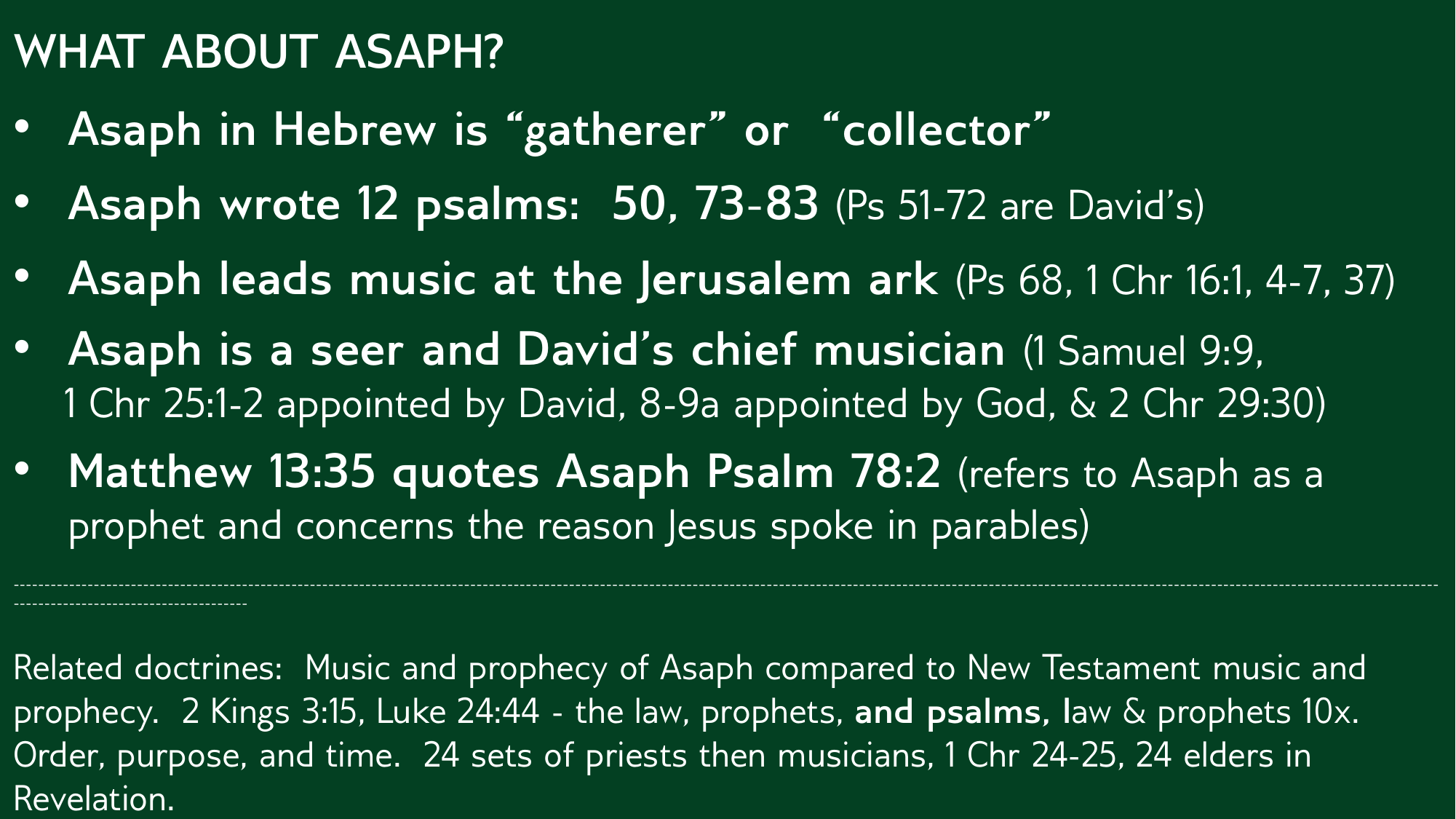

WHAT ABOUT ASAPH?

Asaph in Hebrew is “gatherer” or  “collector”

Asaph wrote 12 psalms:  50, 73-83 (Ps 51-72 are David’s)

Asaph leads music at the Jerusalem ark (Ps 68, 1 Chr 16:1, 4-7, 37)

Asaph is a seer and David’s chief musician (1 Samuel 9:9,
    1 Chr 25:1-2 appointed by David, 8-9a appointed by God, & 2 Chr 29:30)

Matthew 13:35 quotes Asaph Psalm 78:2 (refers to Asaph as a prophet and concerns the reason Jesus spoke in parables)

-----------------------------------------------------------------------------------------------------------------------------------------------------------------------------------------------------------------------------------------------------------------------------

Related doctrines:  Music and prophecy of Asaph compared to New Testament music and prophecy.  2 Kings 3:15, Luke 24:44 - the law, prophets, and psalms, law & prophets 10x.
Order, purpose, and time.  24 sets of priests then musicians, 1 Chr 24-25, 24 elders in Revelation.
                                                                                                                         updated 19 Jul 2025 (WH)